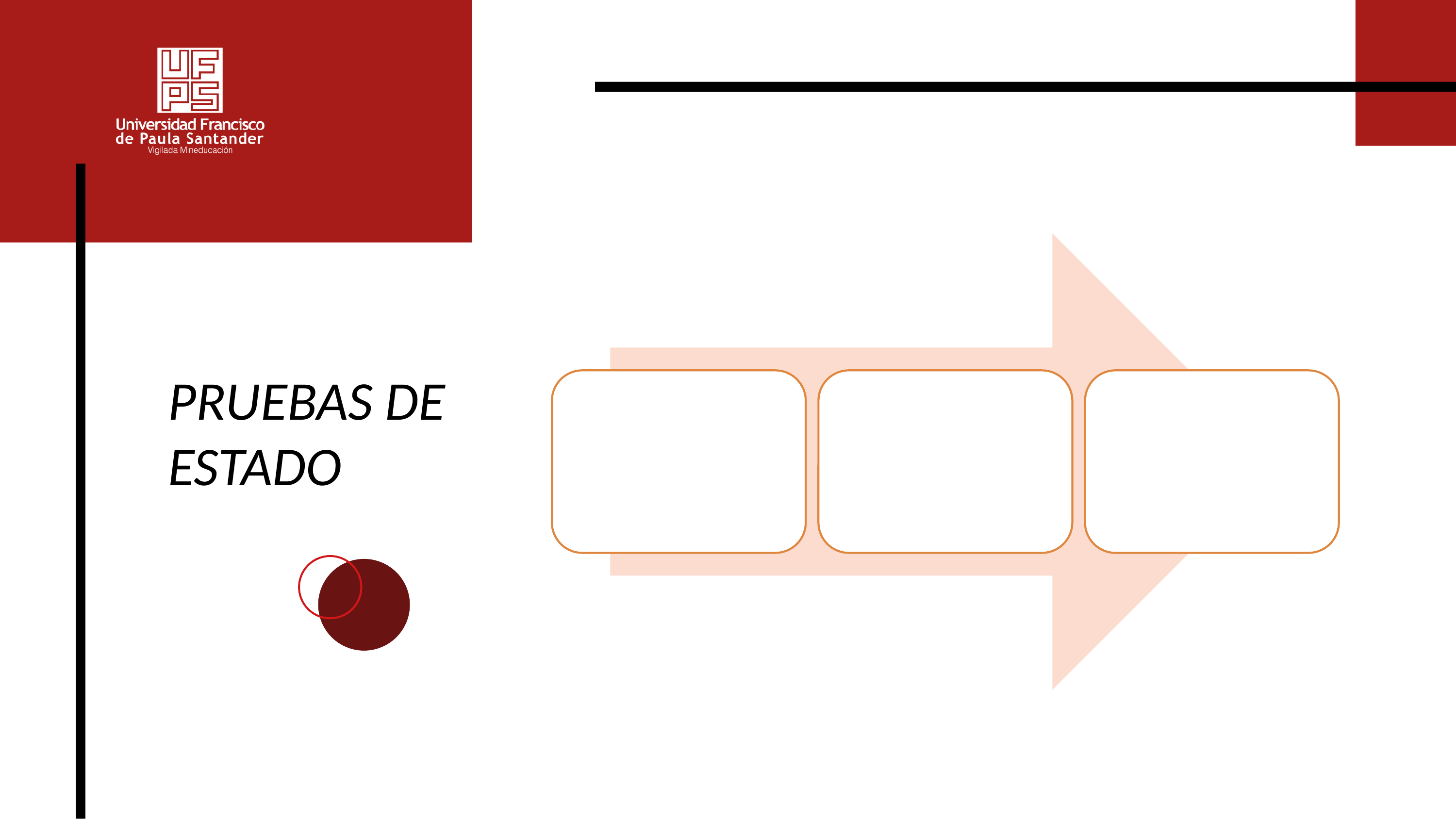

Miden la Calidad dela Educación en Colombia
El ICFES diseña, aplica y presenta los resultados
Las IES analizan y elaboran planes de mejoramiento
PRUEBAS DE ESTADO